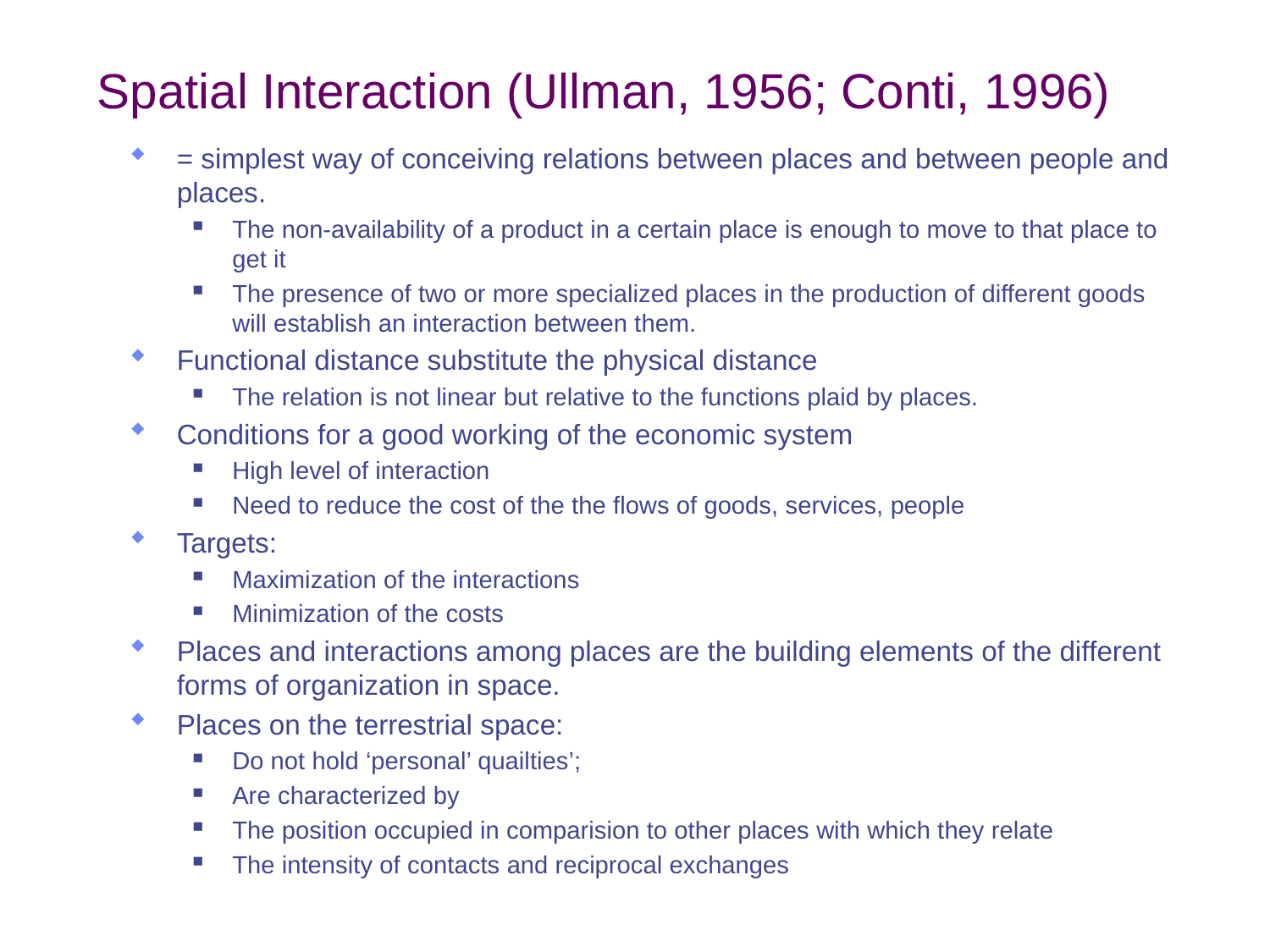

# Spatial Interaction (Ullman, 1956; Conti, 1996)
= simplest way of conceiving relations between places and between people and places.
The non-availability of a product in a certain place is enough to move to that place to get it
The presence of two or more specialized places in the production of different goods will establish an interaction between them.
Functional distance substitute the physical distance
The relation is not linear but relative to the functions plaid by places.
Conditions for a good working of the economic system
High level of interaction
Need to reduce the cost of the the flows of goods, services, people
Targets:
Maximization of the interactions
Minimization of the costs
Places and interactions among places are the building elements of the different forms of organization in space.
Places on the terrestrial space:
Do not hold ‘personal’ quailties’;
Are characterized by
The position occupied in comparision to other places with which they relate
The intensity of contacts and reciprocal exchanges